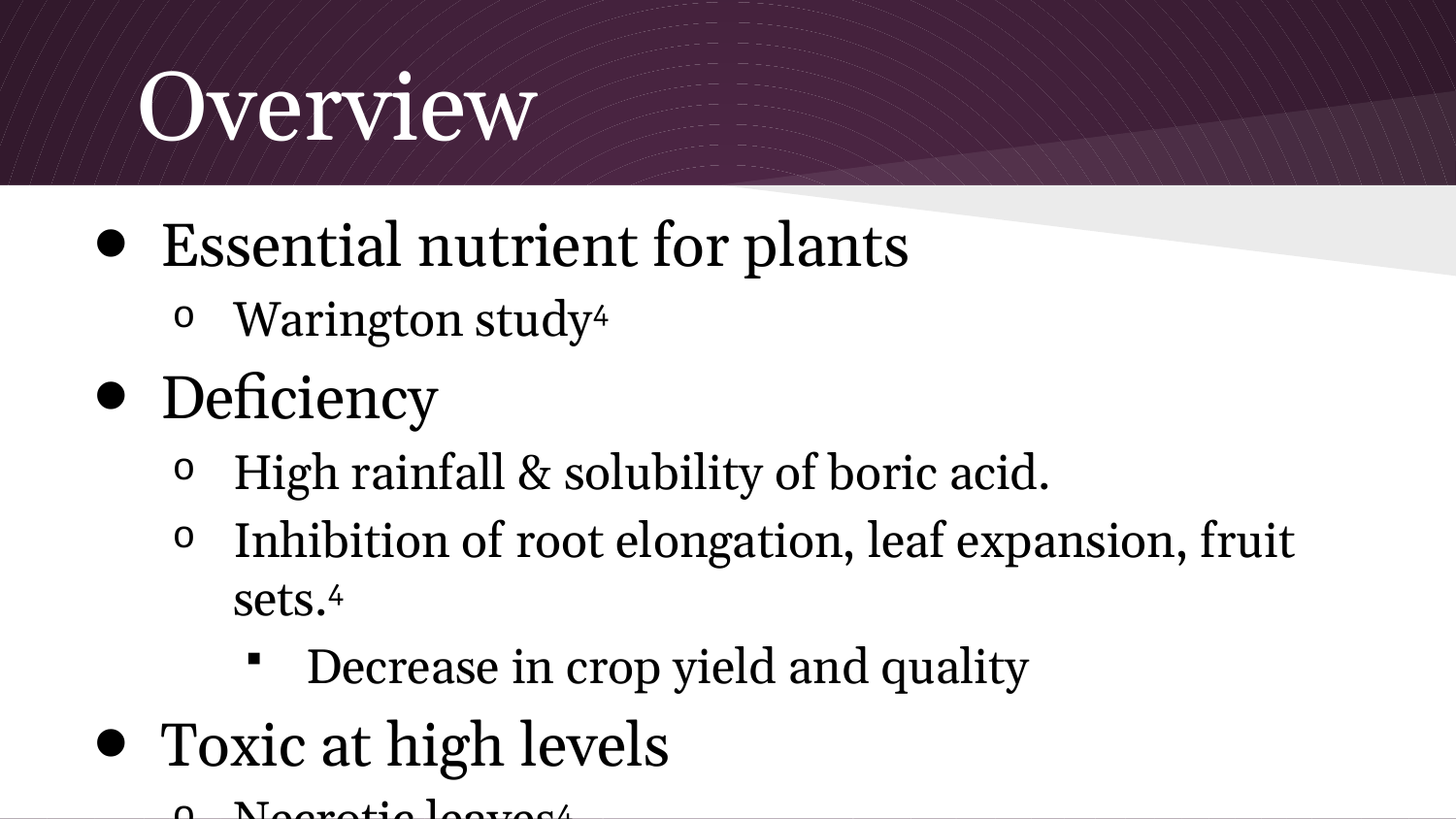

# Overview
Essential nutrient for plants
Warington study4
Deficiency
High rainfall & solubility of boric acid.
Inhibition of root elongation, leaf expansion, fruit sets.4
Decrease in crop yield and quality
Toxic at high levels
Necrotic leaves4